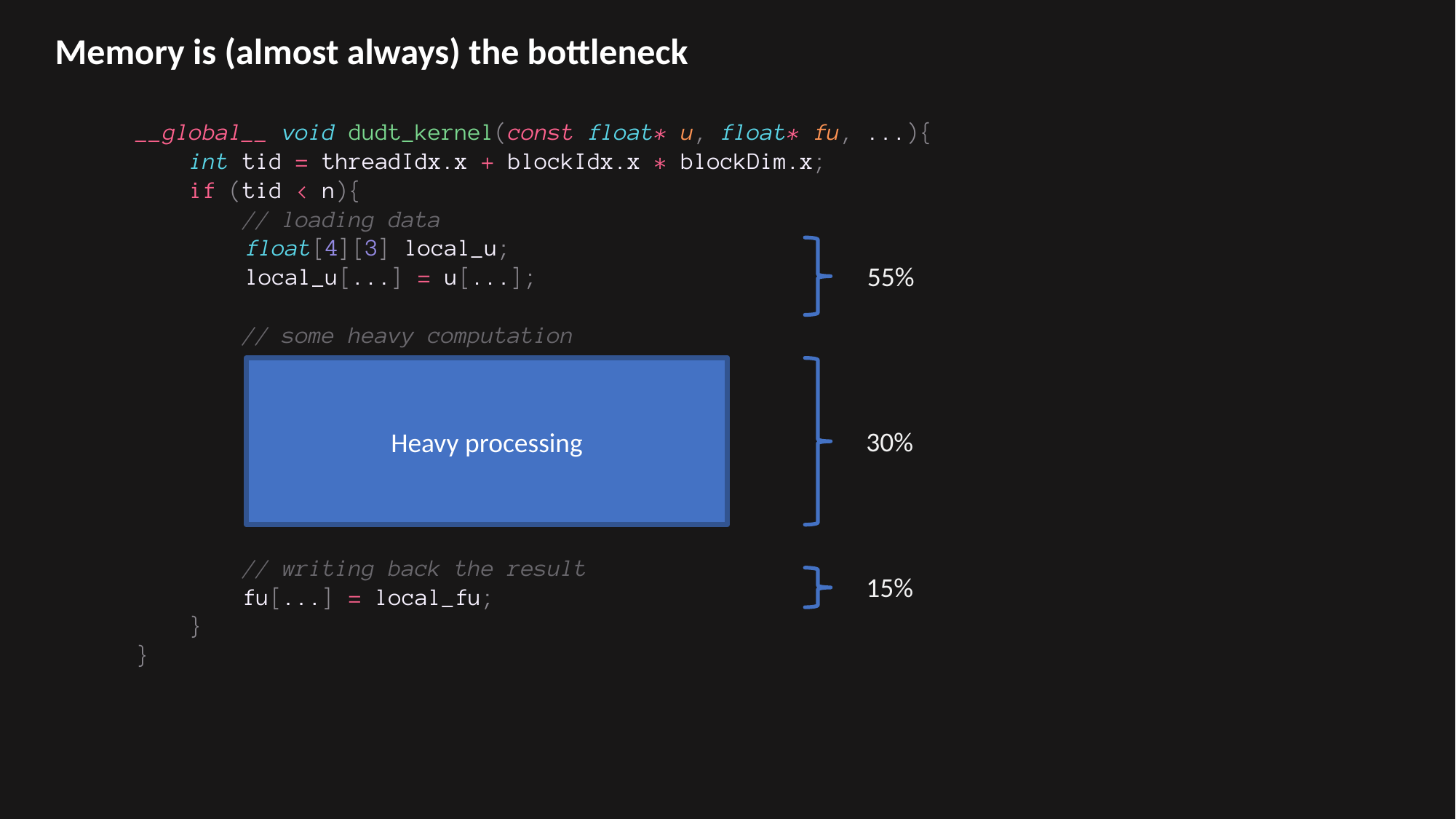

Memory is (almost always) the bottleneck
__global__ void dudt_kernel(const float* u, float* fu, ...){
    int tid = threadIdx.x + blockIdx.x * blockDim.x;
    if (tid < n){
        // loading data
 	float[4][3] local_u;
	local_u[...] = u[...];
        // some heavy computation

        // writing back the result
        fu[...] = local_fu;
    }
}

55%
Heavy processing

30%
15%